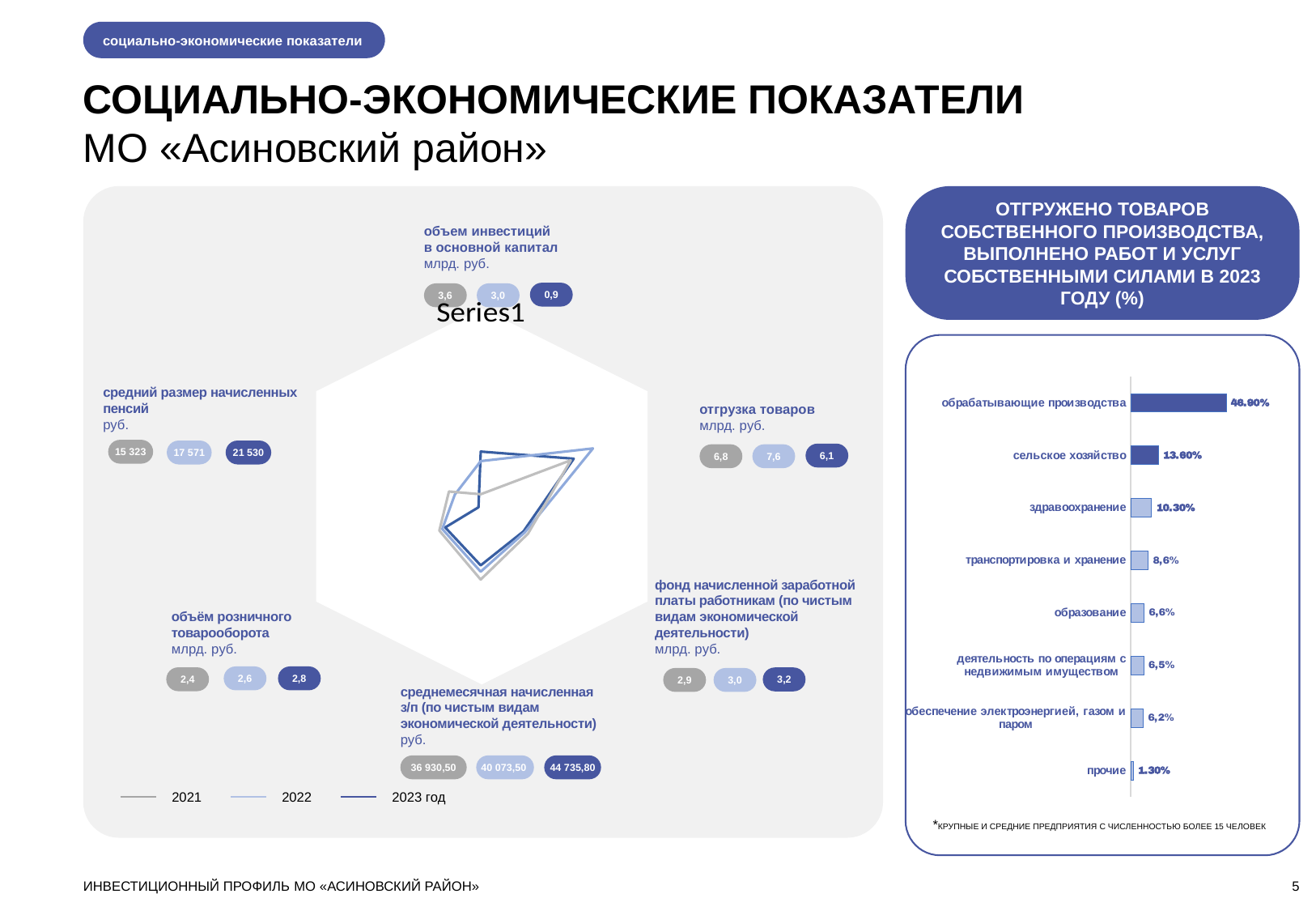

социально-экономические показатели
СОЦИАЛЬНО-ЭКОНОМИЧЕСКИЕ ПОКАЗАТЕЛИ
МО «Асиновский район»
ОТГРУЖЕНО ТОВАРОВ СОБСТВЕННОГО ПРОИЗВОДСТВА, ВЫПОЛНЕНО РАБОТ И УСЛУГ СОБСТВЕННЫМИ СИЛАМИ В 2023 ГОДУ (%)

объем инвестиций
в основной капитал млрд. руб.
0,9
3,6
3,0

### Chart

| Category | Столбец1 | Столбец2 | Столбец3 |
|---|---|---|---|
|  | 3.6 | 3.0 | 0.9 |
|  | 6.3 | 7.6 | 6.1 |
|  | 2.9 | 3.0 | 3.2 |
|  | 3.6 | 4.0 | 4.5 |
|  | 2.4 | 2.6 | 2.8 |
|  | 0.15 | 1.75 | 2.15 |

### Chart

| Category | Ряд 1 |
|---|---|
| прочие | 0.013 |
| обеспечение электроэнергией, газом и паром | 0.062 |
| деятельность по операциям с недвижимым имуществом | 0.065 |
| образование | 0.066 |
| транспортировка и хранение | 0.086 |
| здравоохранение | 0.103 |
| сельское хозяйство | 0.136 |
| обрабатывающие производства | 0.469 |
средний размер начисленных пенсий
руб.
отгрузка товаров
млрд. руб.
15 323
17 571
21 530
6,1
6,8
7,6
фонд начисленной заработной платы работникам (по чистым видам экономической деятельности)
млрд. руб.
объём розничного товарооборота
млрд. руб.
2,6
2,8
2,4
3,2
2,9
3,0
среднемесячная начисленная з/п (по чистым видам экономической деятельности)
руб.
36 930,50
40 073,50
44 735,80
2021
2022
2023 год
*КРУПНЫЕ И СРЕДНИЕ ПРЕДПРИЯТИЯ С ЧИСЛЕННОСТЬЮ БОЛЕЕ 15 ЧЕЛОВЕК
ИНВЕСТИЦИОННЫЙ ПРОФИЛЬ МО «АСИНОВСКИЙ РАЙОН»
5